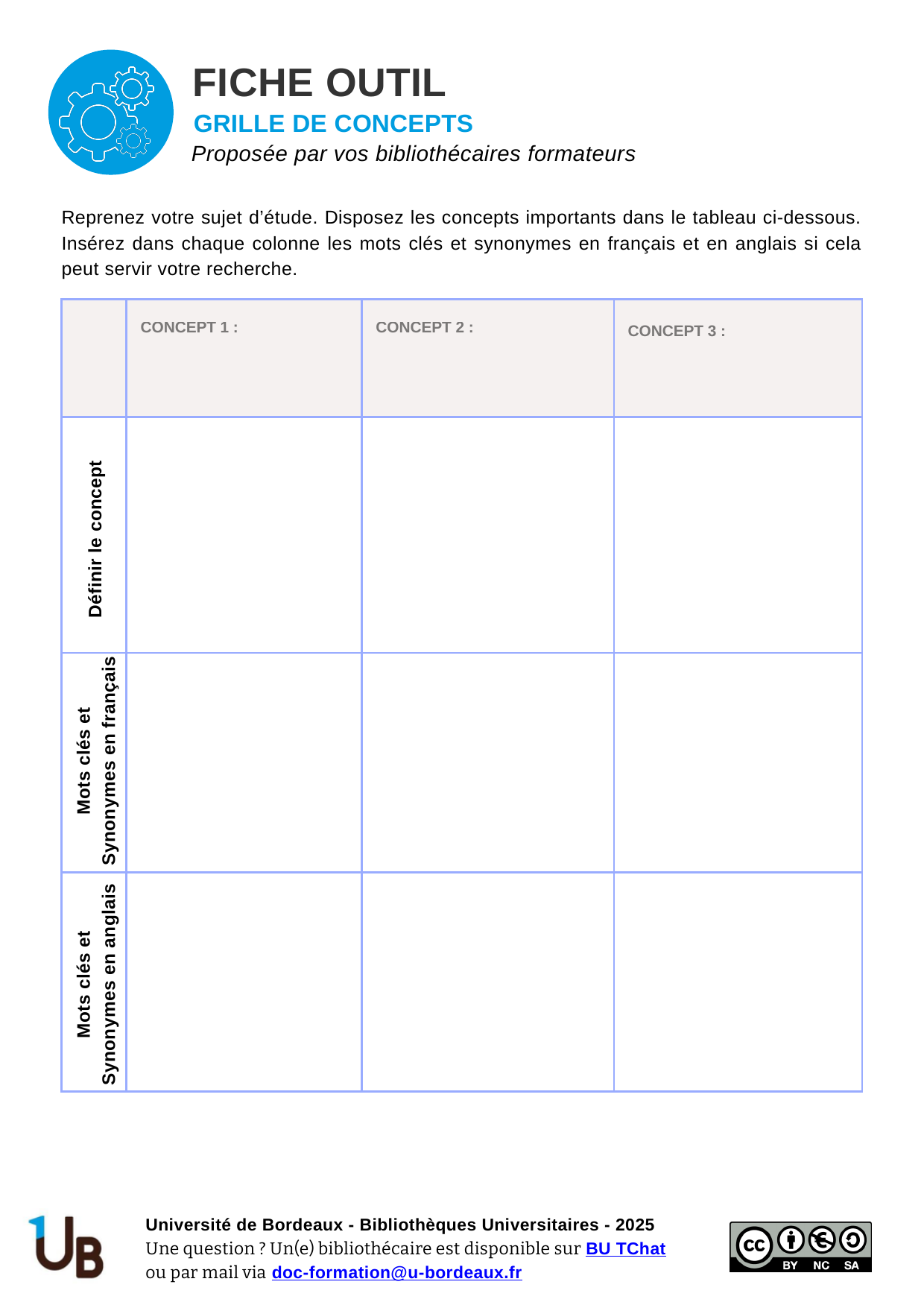

GRILLE DE CONCEPTS

Reprenez votre sujet d’étude. Disposez les concepts importants dans le tableau ci-dessous. Insérez dans chaque colonne les mots clés et synonymes en français et en anglais si cela peut servir votre recherche.
|  | CONCEPT 1 : | CONCEPT 2 : | CONCEPT 3 : |
| --- | --- | --- | --- |
|  |  |  |  |
|  |  |  |  |
|  |  |  |  |
Définir le concept
Mots clés et Synonymes en français
Mots clés et Synonymes en anglais